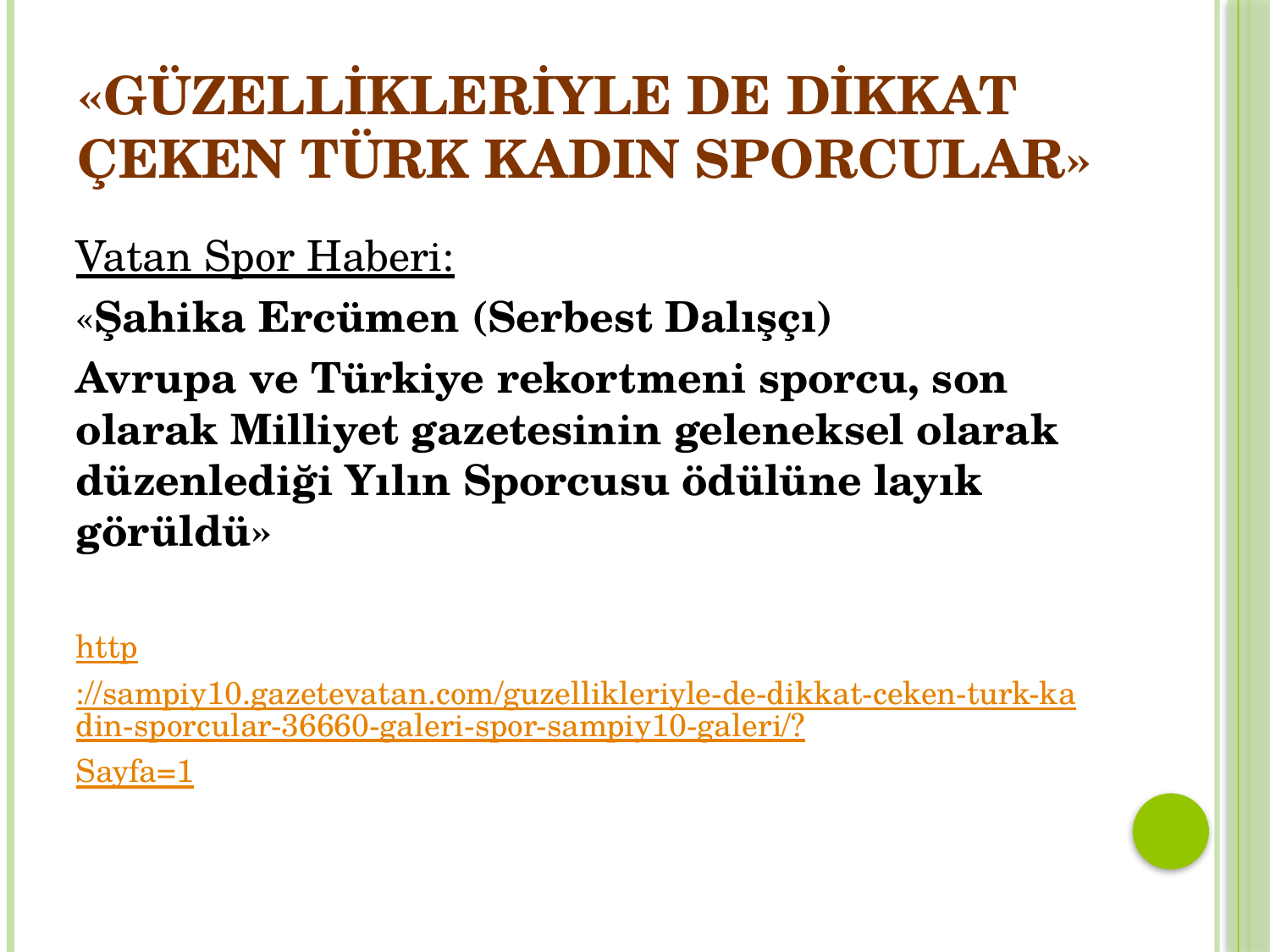

# «Güzellikleriyle de dikkat çeken Türk kadın sporcular»
Vatan Spor Haberi:
«Şahika Ercümen (Serbest Dalışçı)
Avrupa ve Türkiye rekortmeni sporcu, son olarak Milliyet gazetesinin geleneksel olarak düzenlediği Yılın Sporcusu ödülüne layık görüldü»

http://sampiy10.gazetevatan.com/guzellikleriyle-de-dikkat-ceken-turk-kadin-sporcular-36660-galeri-spor-sampiy10-galeri/?Sayfa=1